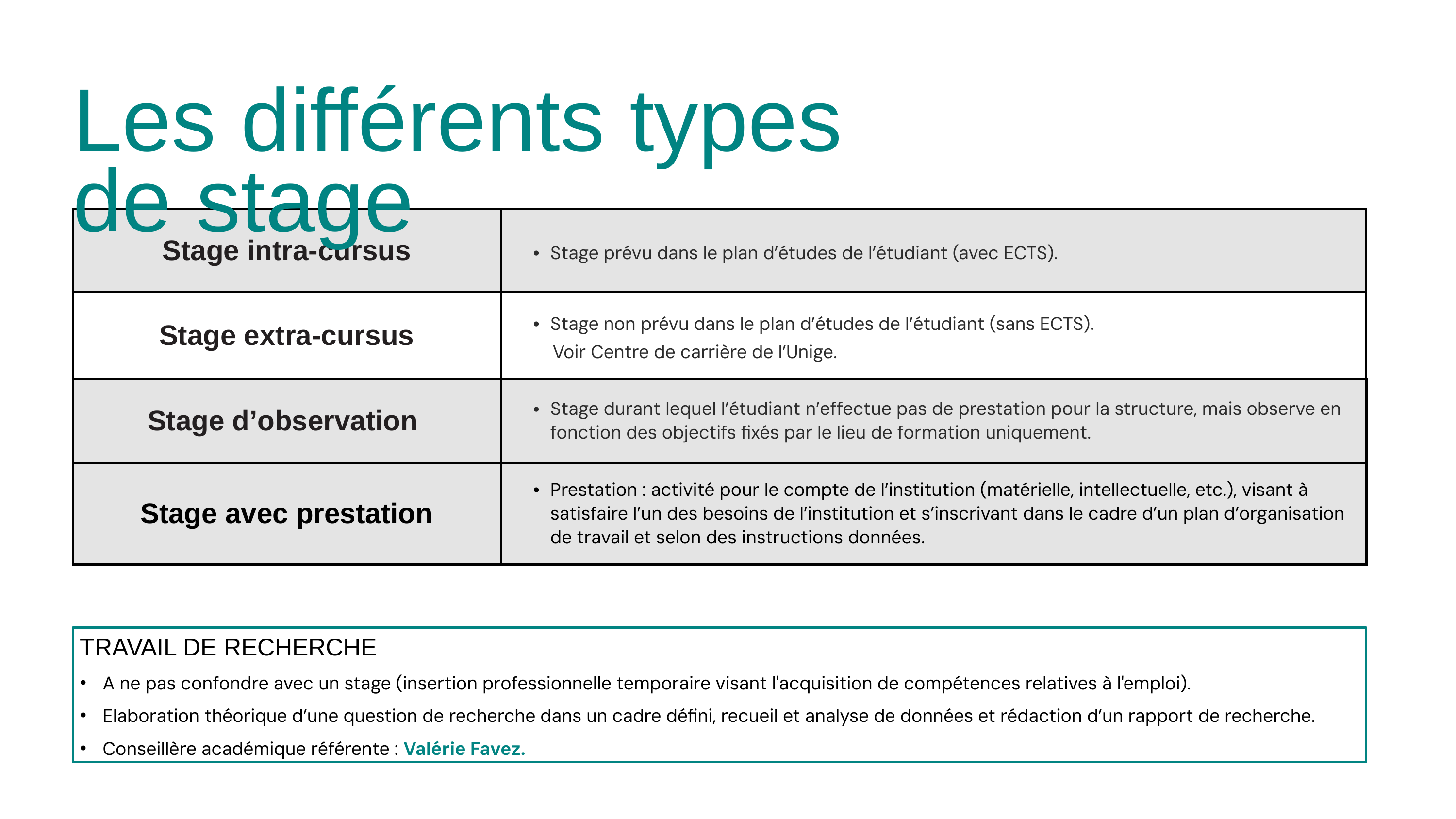

Les différents types de stage
| Stage intra-cursus | Stage prévu dans le plan d’études de l’étudiant (avec ECTS). |
| --- | --- |
| Stage extra-cursus | Stage non prévu dans le plan d’études de l’étudiant (sans ECTS). Voir Centre de carrière de l’Unige. |
| Stage d’observation | Stage durant lequel l’étudiant n’effectue pas de prestation pour la structure, mais observe en fonction des objectifs fixés par le lieu de formation uniquement. |
| Stage avec prestation | Prestation : activité pour le compte de l’institution (matérielle, intellectuelle, etc.), visant à satisfaire l’un des besoins de l’institution et s’inscrivant dans le cadre d’un plan d’organisation de travail et selon des instructions données. |
TRAVAIL DE RECHERCHE
A ne pas confondre avec un stage (insertion professionnelle temporaire visant l'acquisition de compétences relatives à l'emploi).
Elaboration théorique d’une question de recherche dans un cadre défini, recueil et analyse de données et rédaction d’un rapport de recherche.
Conseillère académique référente : Valérie Favez.